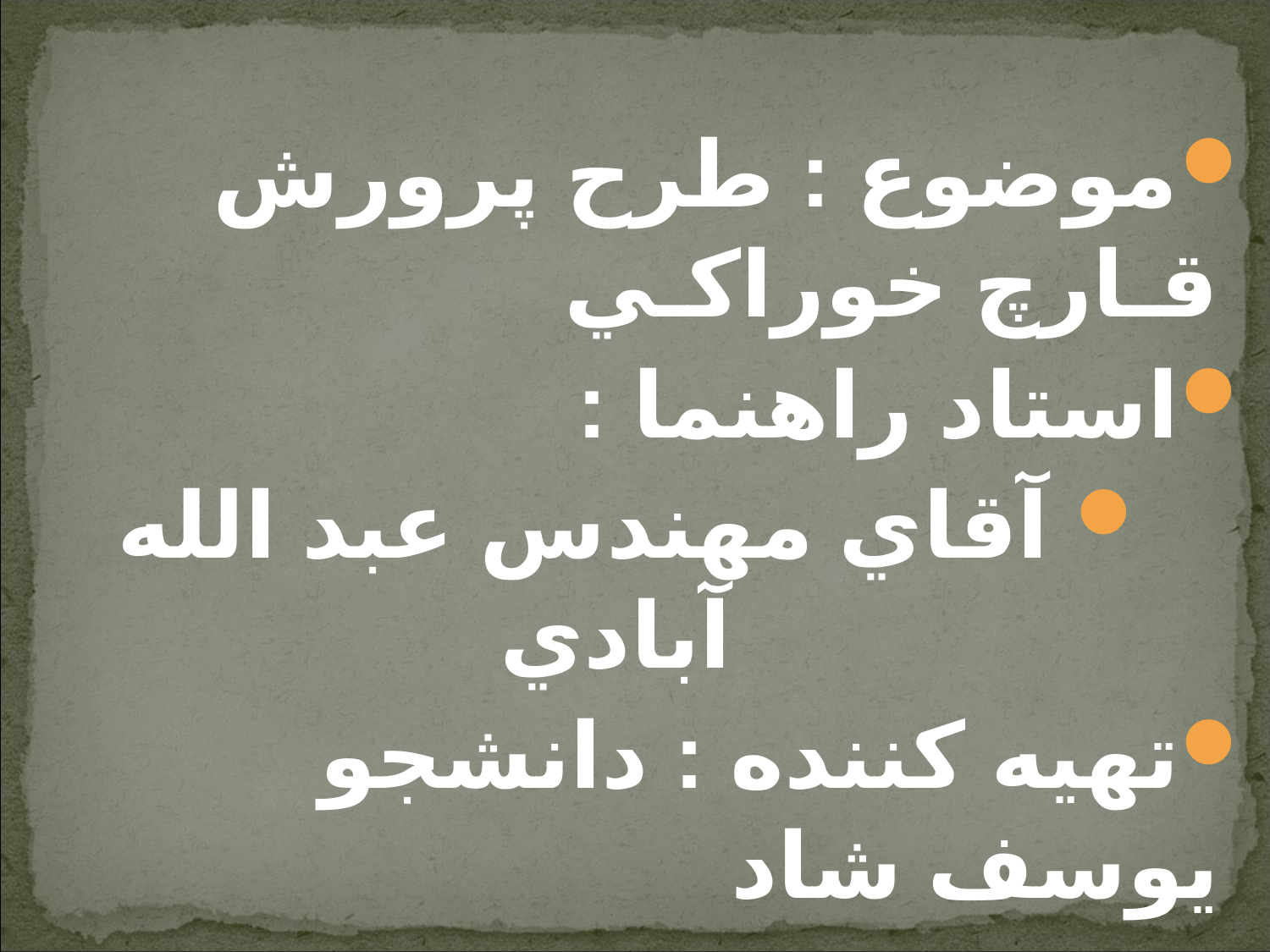

موضوع : طرح پرورش قـارچ خوراكـي
استاد راهنما :
 آقاي مهندس عبد الله آبادي
تهیه کننده : دانشجو يوسف شاد